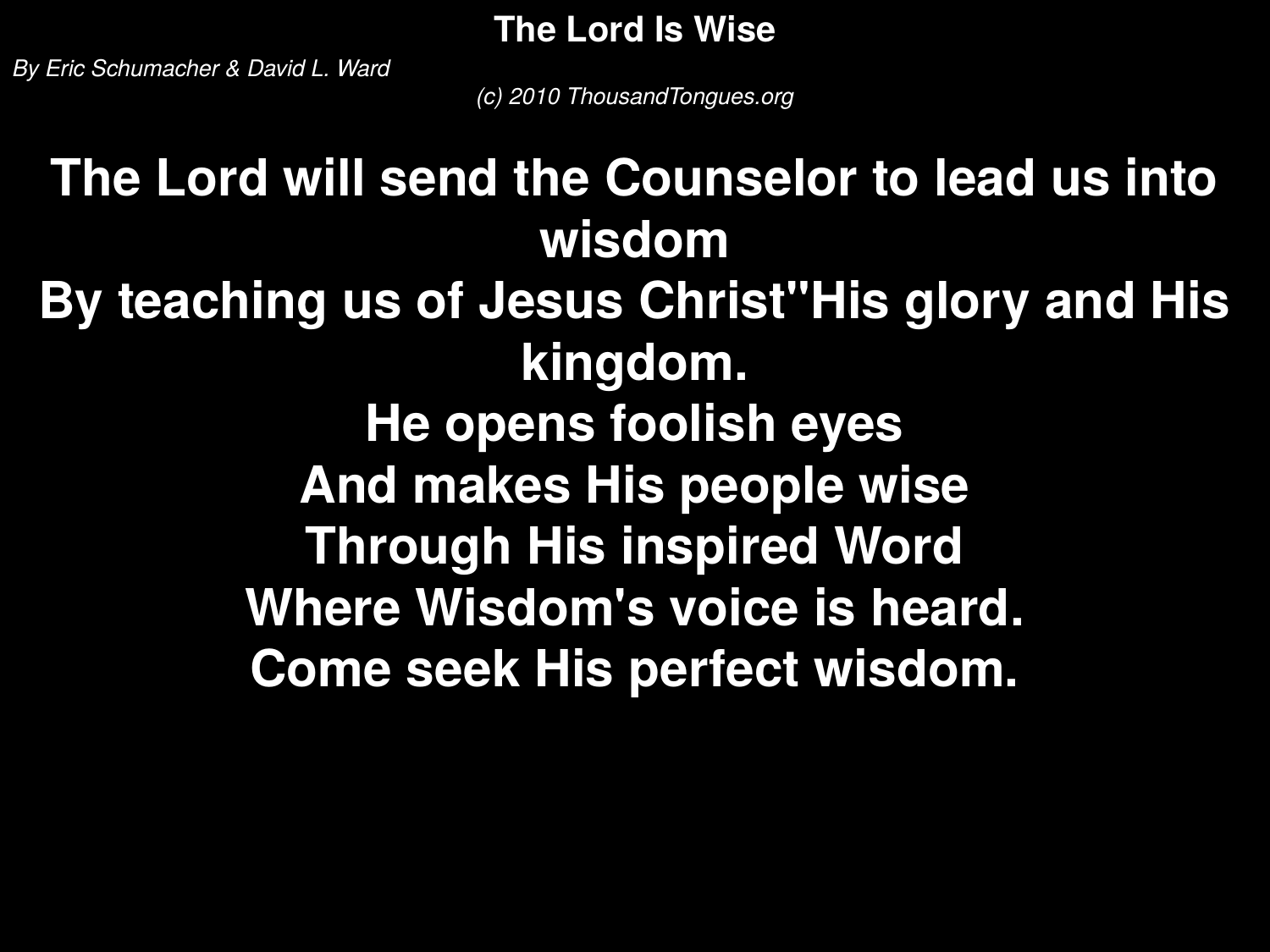

The Lord Is Wise
By Eric Schumacher & David L. Ward
(c) 2010 ThousandTongues.org
The Lord will send the Counselor to lead us into wisdom
By teaching us of Jesus Christ"His glory and His kingdom.
He opens foolish eyes
And makes His people wise
Through His inspired Word
Where Wisdom's voice is heard.
Come seek His perfect wisdom.